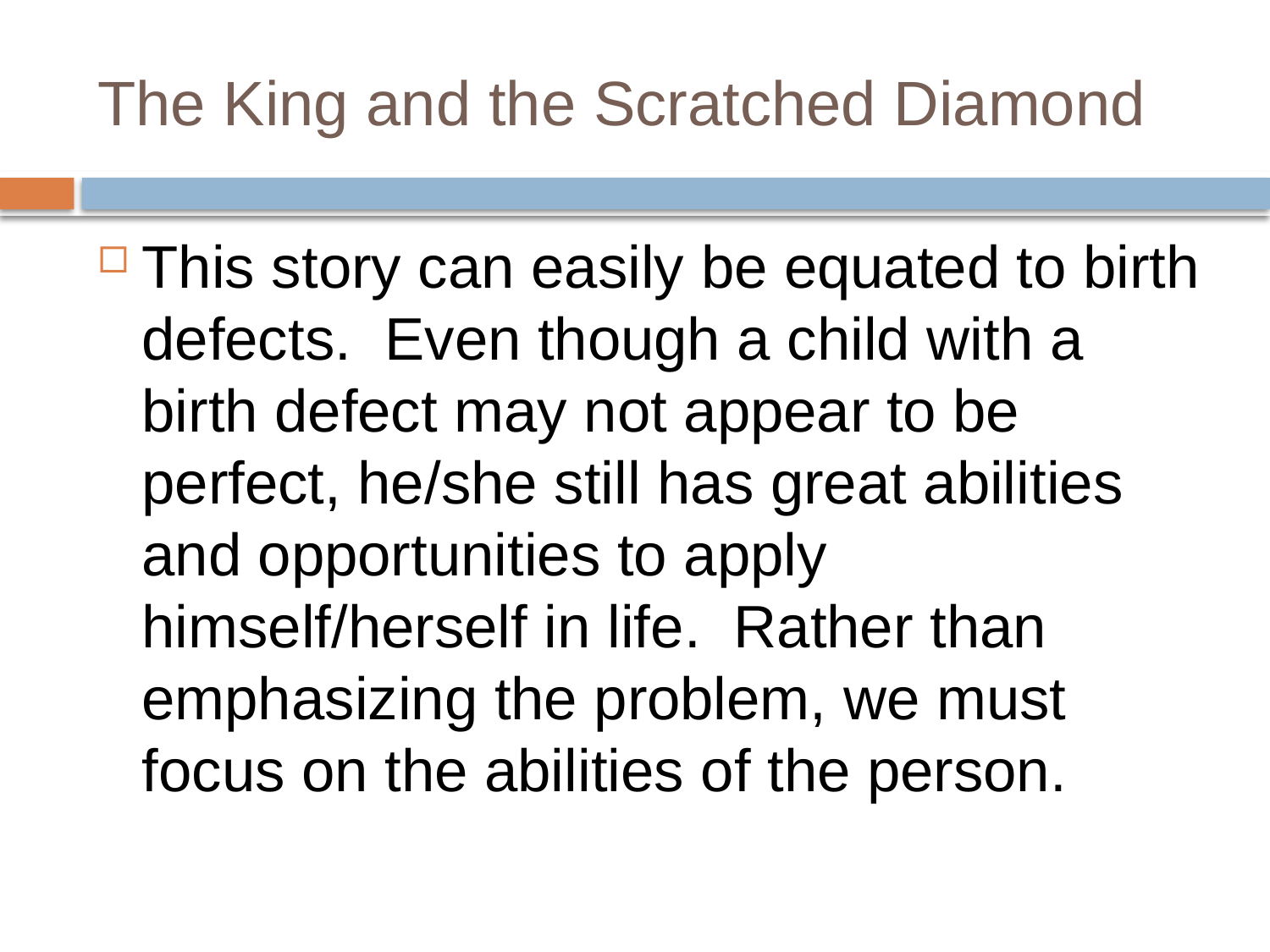

# The King and the Scratched Diamond
This story can easily be equated to birth defects.  Even though a child with a birth defect may not appear to be perfect, he/she still has great abilities and opportunities to apply himself/herself in life.  Rather than emphasizing the problem, we must focus on the abilities of the person.